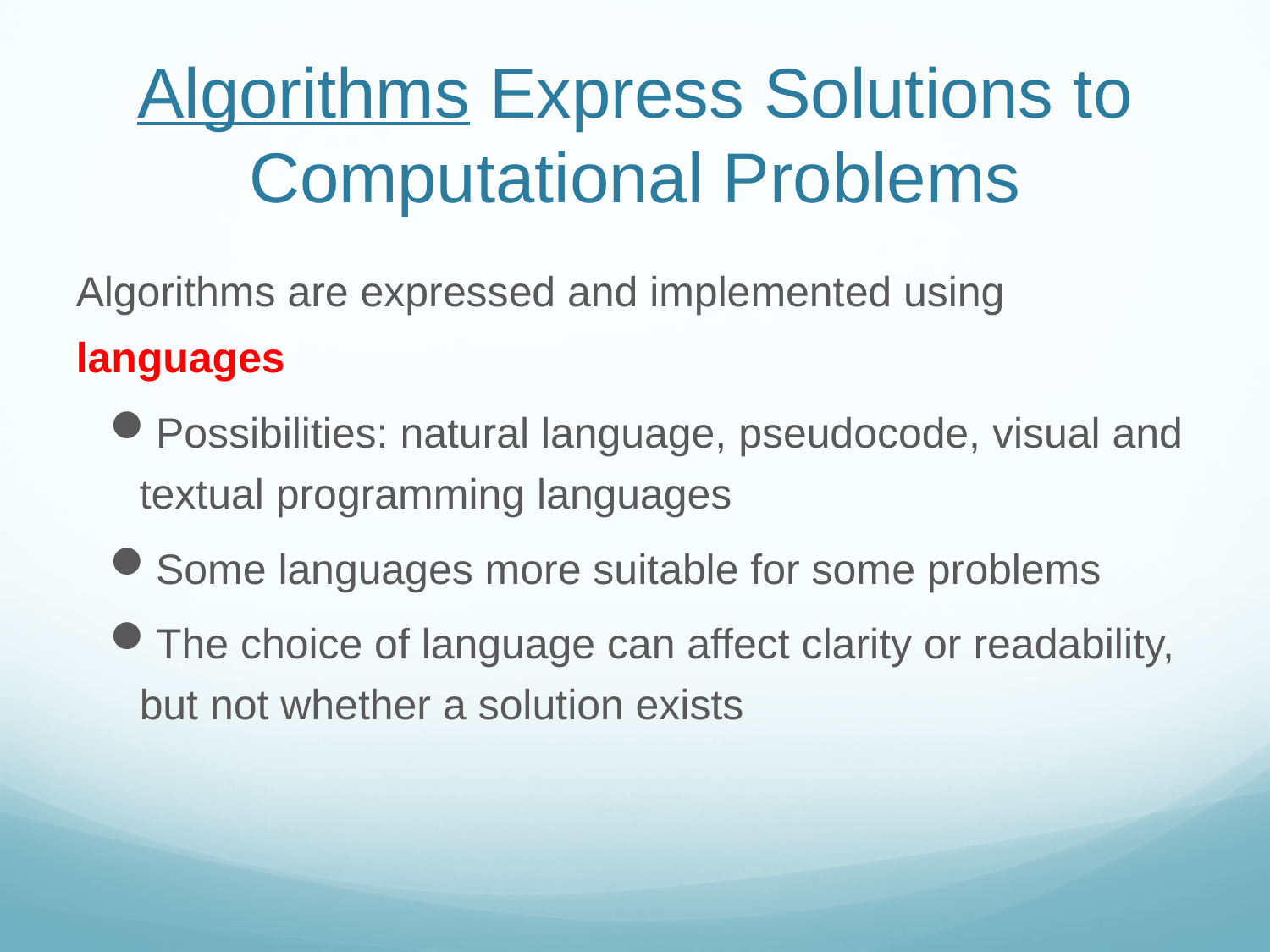

Algorithms Express Solutions to Computational Problems
Algorithms are expressed and implemented using languages
Possibilities: natural language, pseudocode, visual and textual programming languages
Some languages more suitable for some problems
The choice of language can affect clarity or readability, but not whether a solution exists